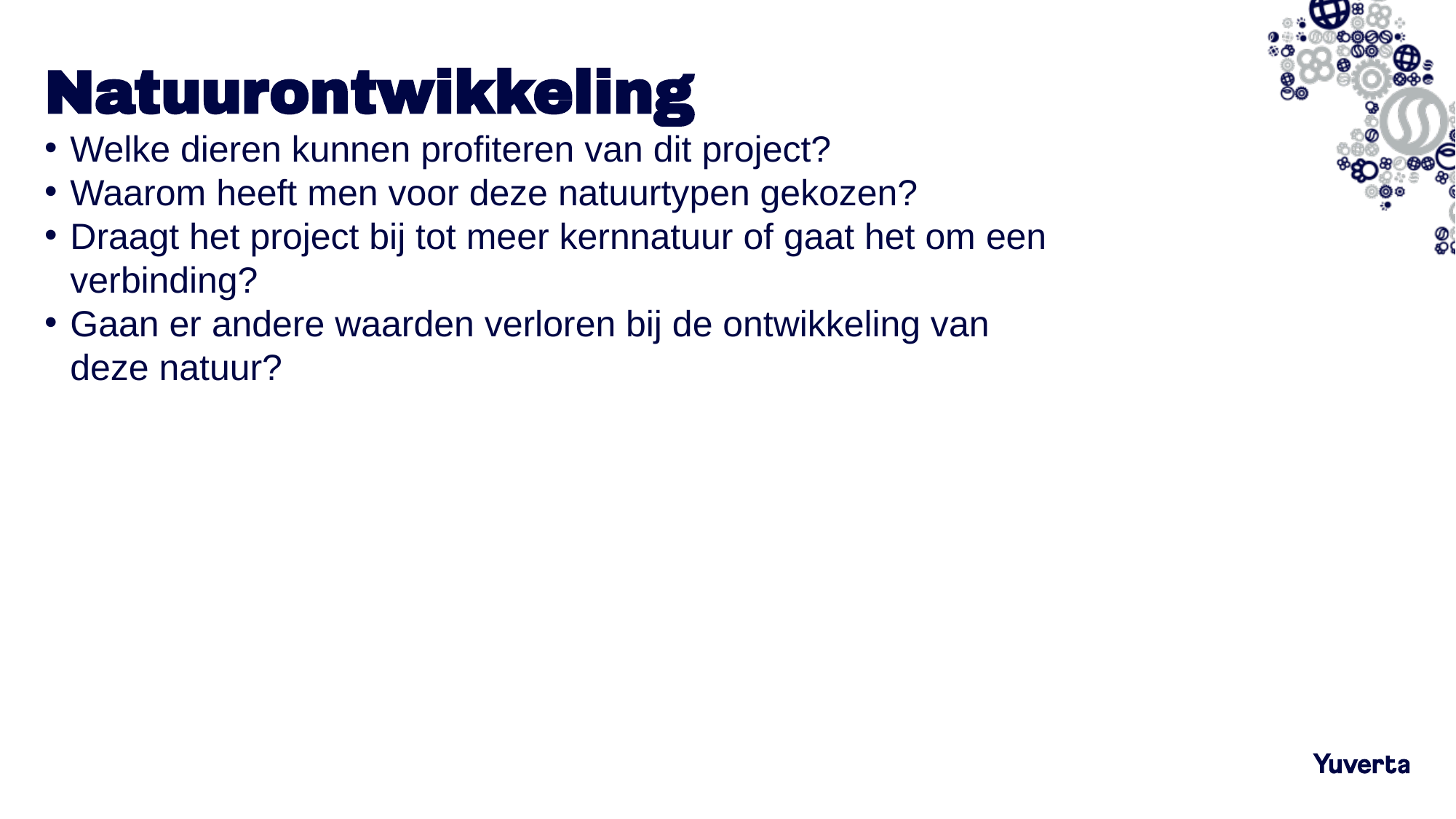

# Natuurontwikkeling
Welke dieren kunnen profiteren van dit project?
Waarom heeft men voor deze natuurtypen gekozen?
Draagt het project bij tot meer kernnatuur of gaat het om een verbinding?
Gaan er andere waarden verloren bij de ontwikkeling van deze natuur?

9-6-2022